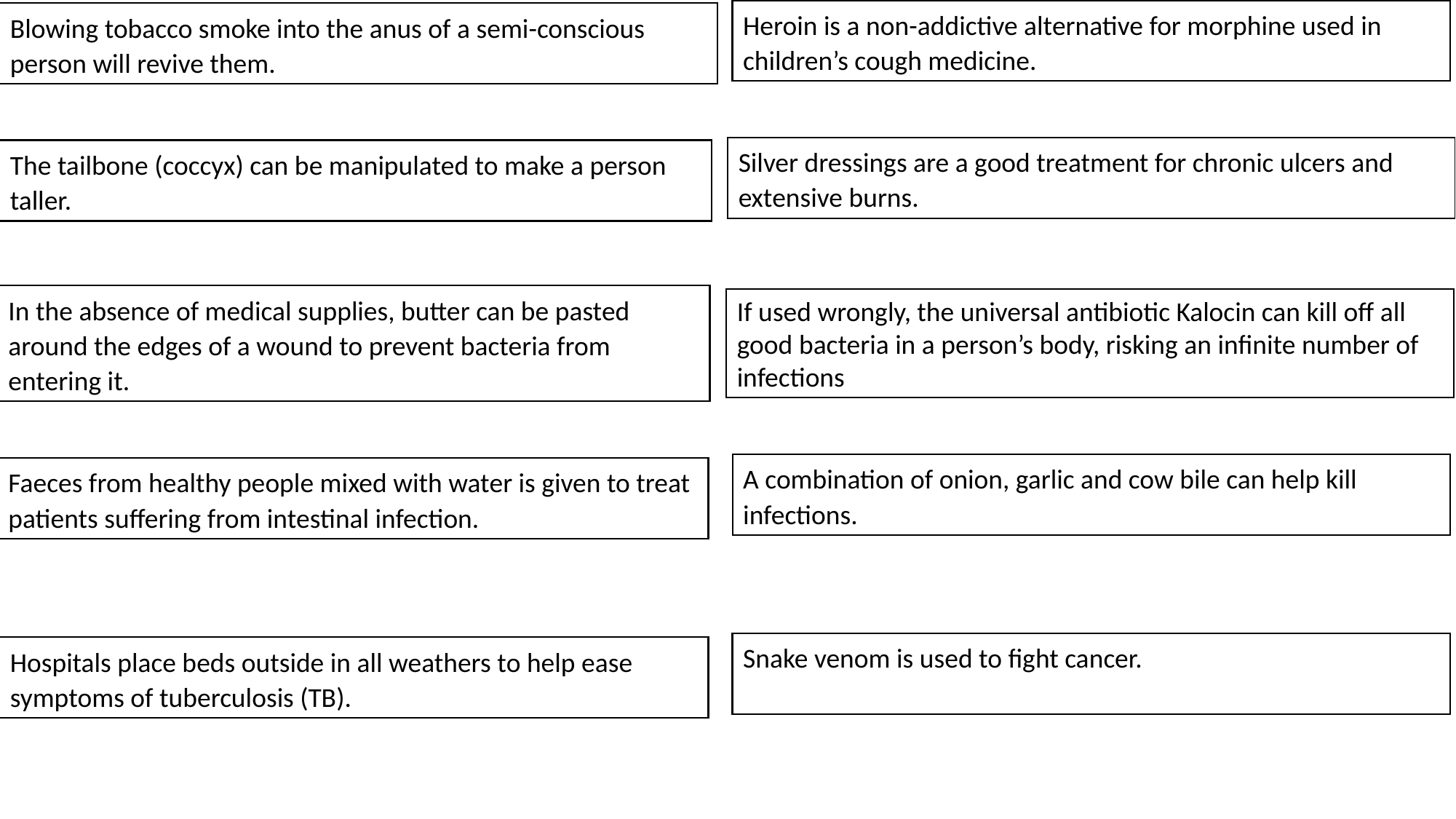

Heroin is a non-addictive alternative for morphine used in children’s cough medicine.
Blowing tobacco smoke into the anus of a semi-conscious person will revive them.
Silver dressings are a good treatment for chronic ulcers and extensive burns.
The tailbone (coccyx) can be manipulated to make a person taller.
In the absence of medical supplies, butter can be pasted around the edges of a wound to prevent bacteria from entering it.
If used wrongly, the universal antibiotic Kalocin can kill off all good bacteria in a person’s body, risking an infinite number of infections
A combination of onion, garlic and cow bile can help kill infections.
Faeces from healthy people mixed with water is given to treat patients suffering from intestinal infection.
Snake venom is used to fight cancer.

Hospitals place beds outside in all weathers to help ease symptoms of tuberculosis (TB).